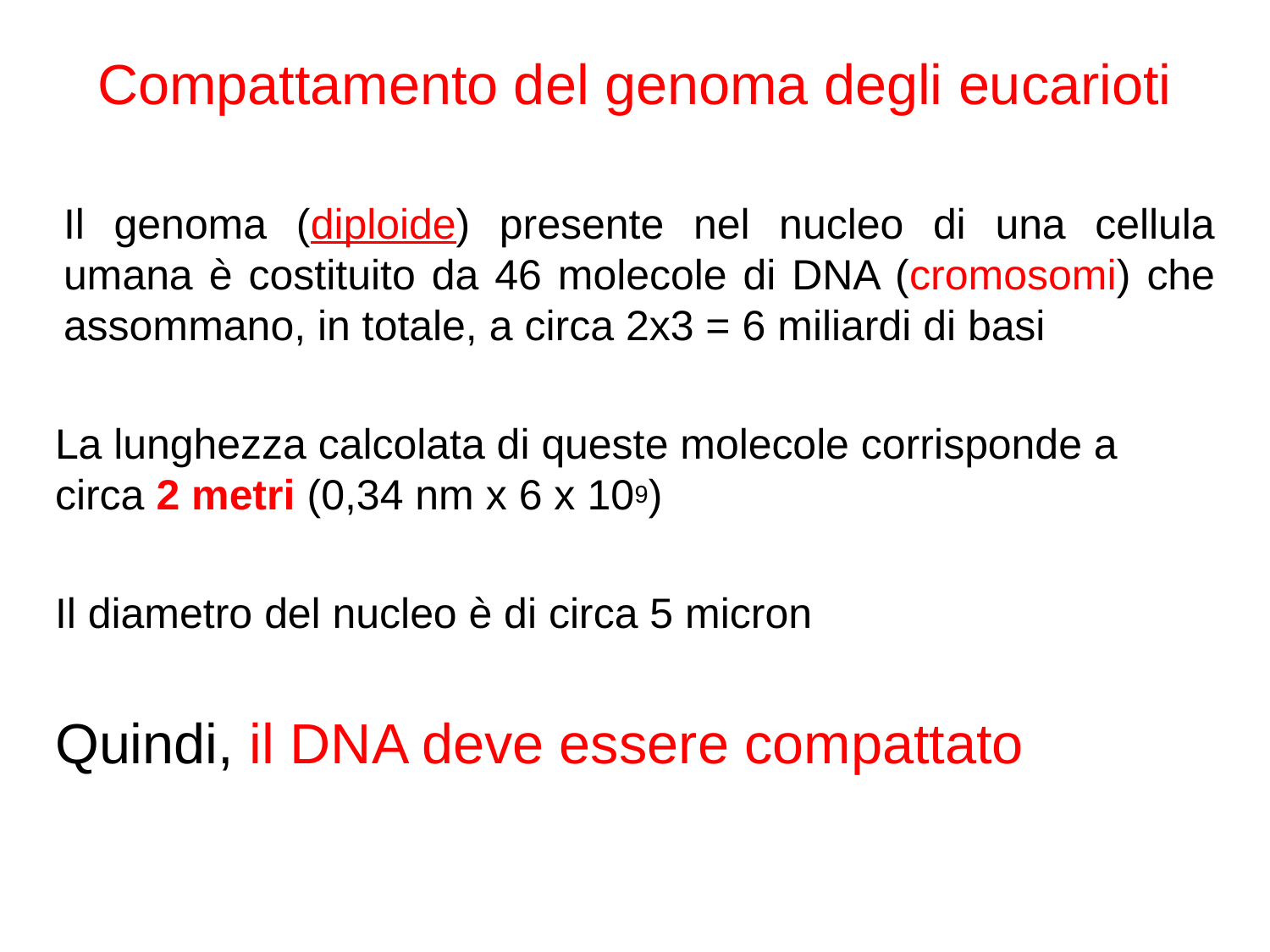

Compattamento del genoma degli eucarioti
	Il genoma (diploide) presente nel nucleo di una cellula umana è costituito da 46 molecole di DNA (cromosomi) che assommano, in totale, a circa 2x3 = 6 miliardi di basi

La lunghezza calcolata di queste molecole corrisponde a circa 2 metri (0,34 nm x 6 x 109)

Il diametro del nucleo è di circa 5 micron

Quindi, il DNA deve essere compattato